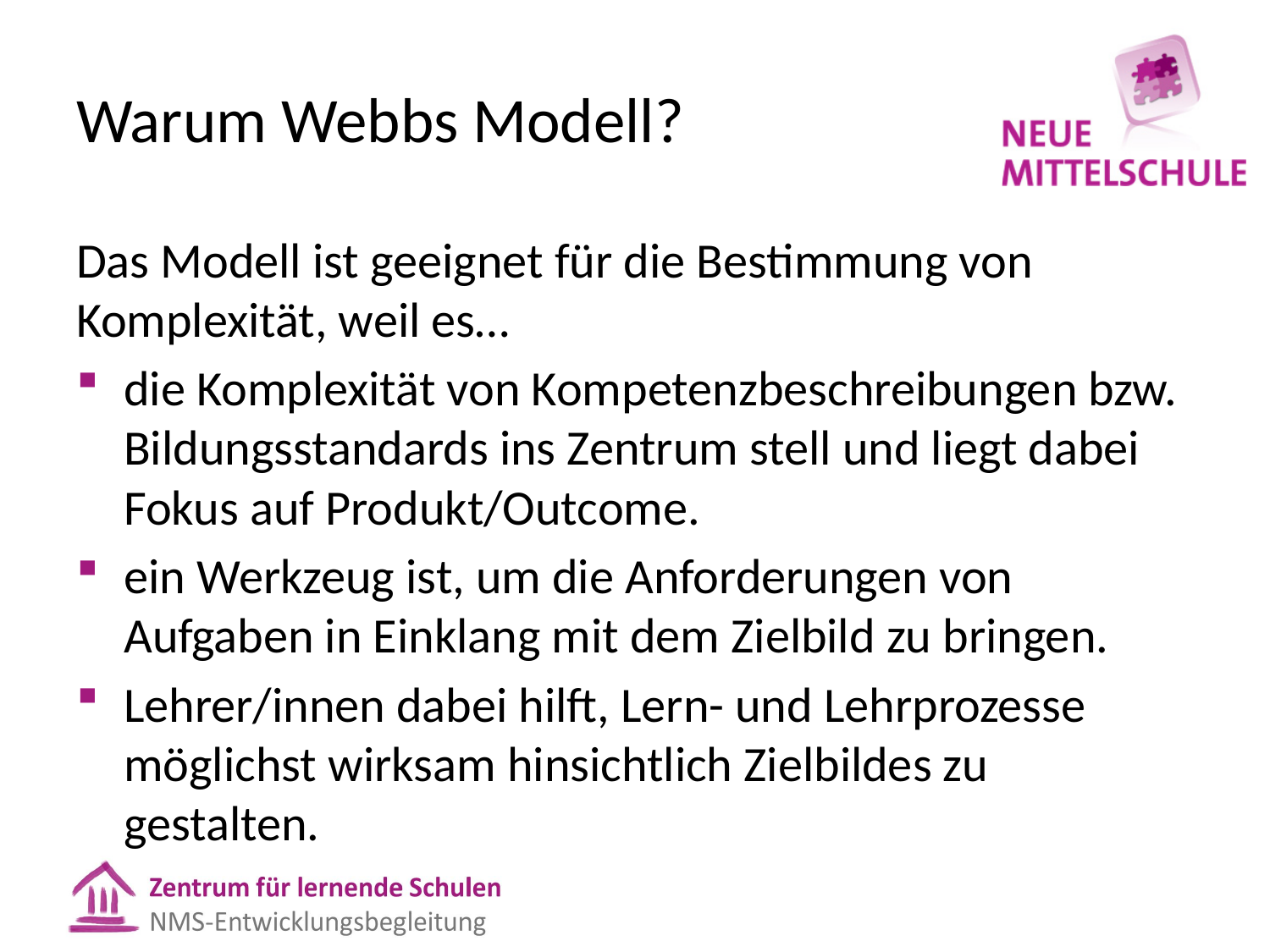

# Warum Webbs Modell?
Das Modell ist geeignet für die Bestimmung von Komplexität, weil es…
die Komplexität von Kompetenzbeschreibungen bzw. Bildungsstandards ins Zentrum stell und liegt dabei Fokus auf Produkt/Outcome.
ein Werkzeug ist, um die Anforderungen von Aufgaben in Einklang mit dem Zielbild zu bringen.
Lehrer/innen dabei hilft, Lern- und Lehrprozesse möglichst wirksam hinsichtlich Zielbildes zu gestalten.